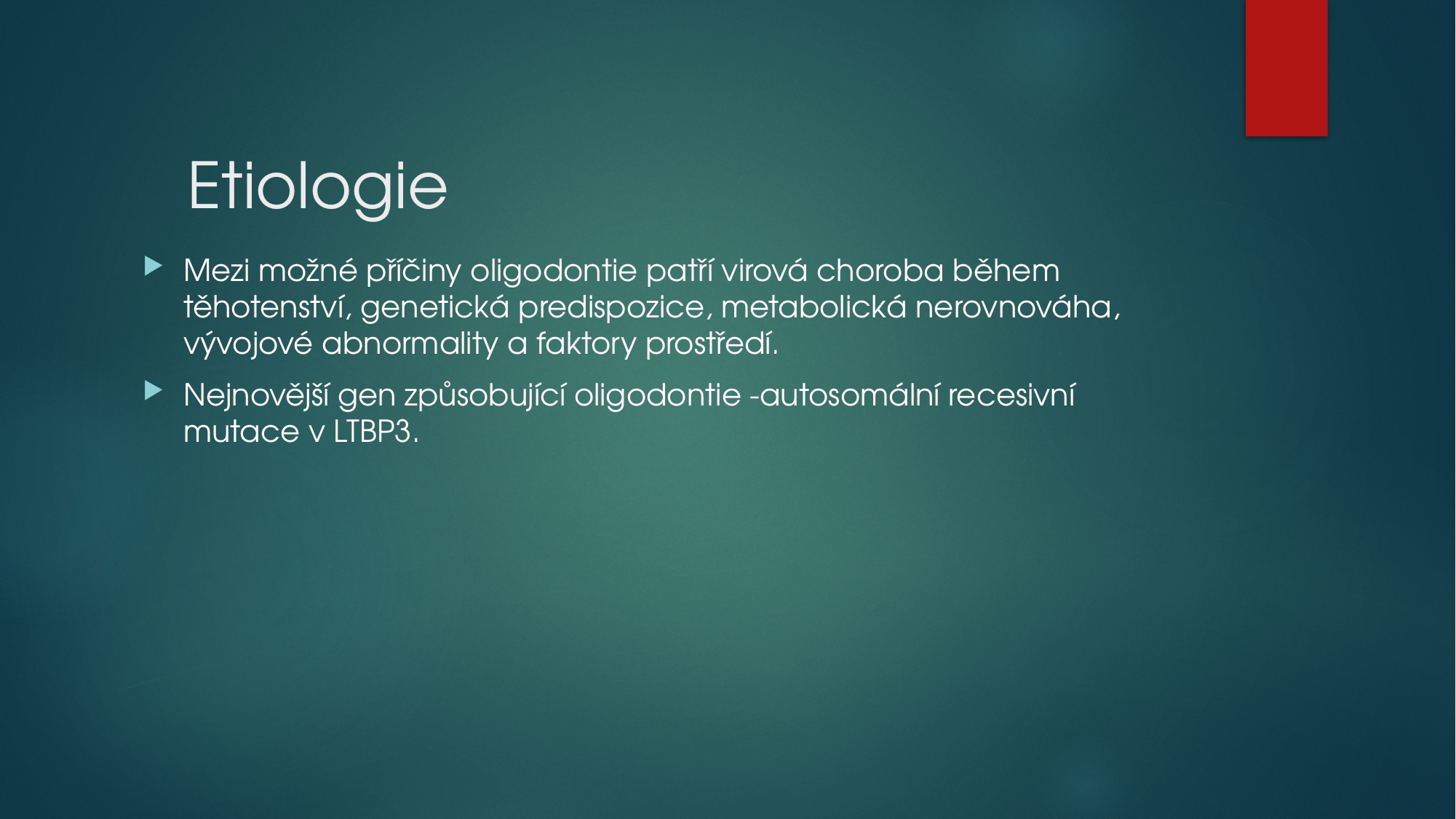

# Etiologie
Mezi možné příčiny oligodontie patří virová choroba během těhotenství, genetická predispozice, metabolická nerovnováha, vývojové abnormality a faktory prostředí.
Nejnovější gen způsobující oligodontie -autosomální recesivní mutace v LTBP3.